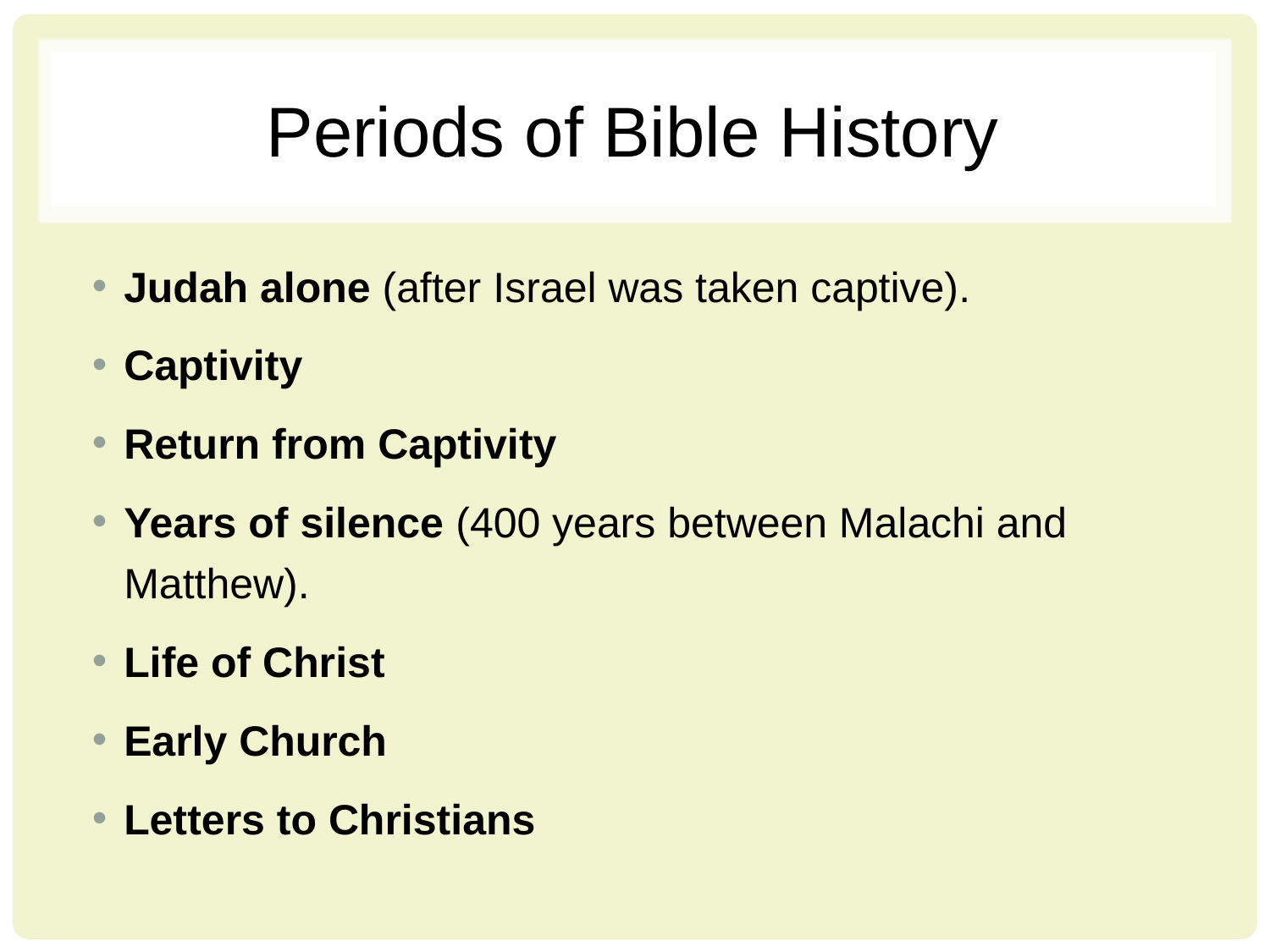

# Periods of Bible History
Judah alone (after Israel was taken captive).
Captivity
Return from Captivity
Years of silence (400 years between Malachi and Matthew).
Life of Christ
Early Church
Letters to Christians